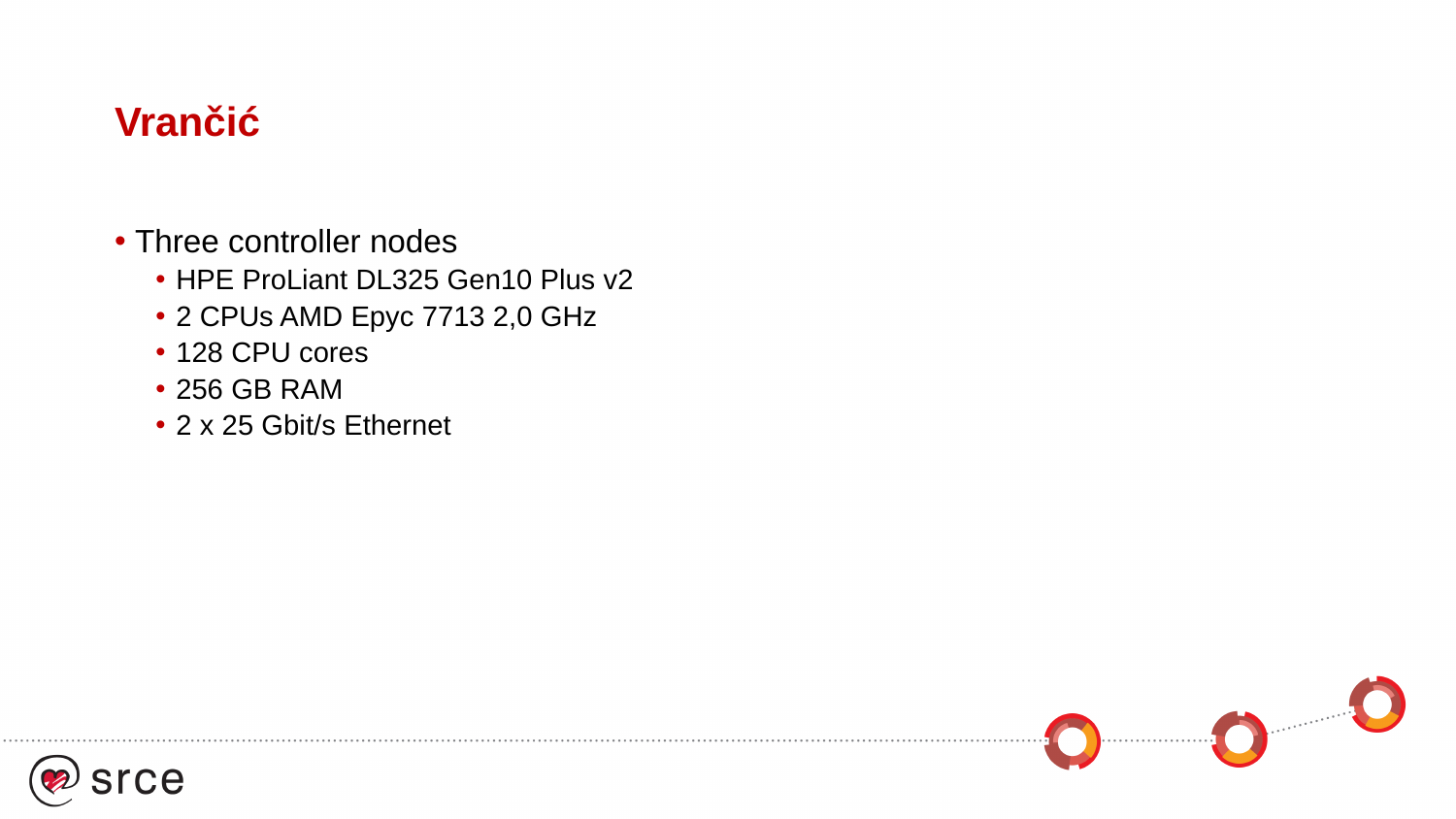

# Vrančić
Three controller nodes
HPE ProLiant DL325 Gen10 Plus v2
2 CPUs AMD Epyc 7713 2,0 GHz
128 CPU cores
256 GB RAM
2 x 25 Gbit/s Ethernet